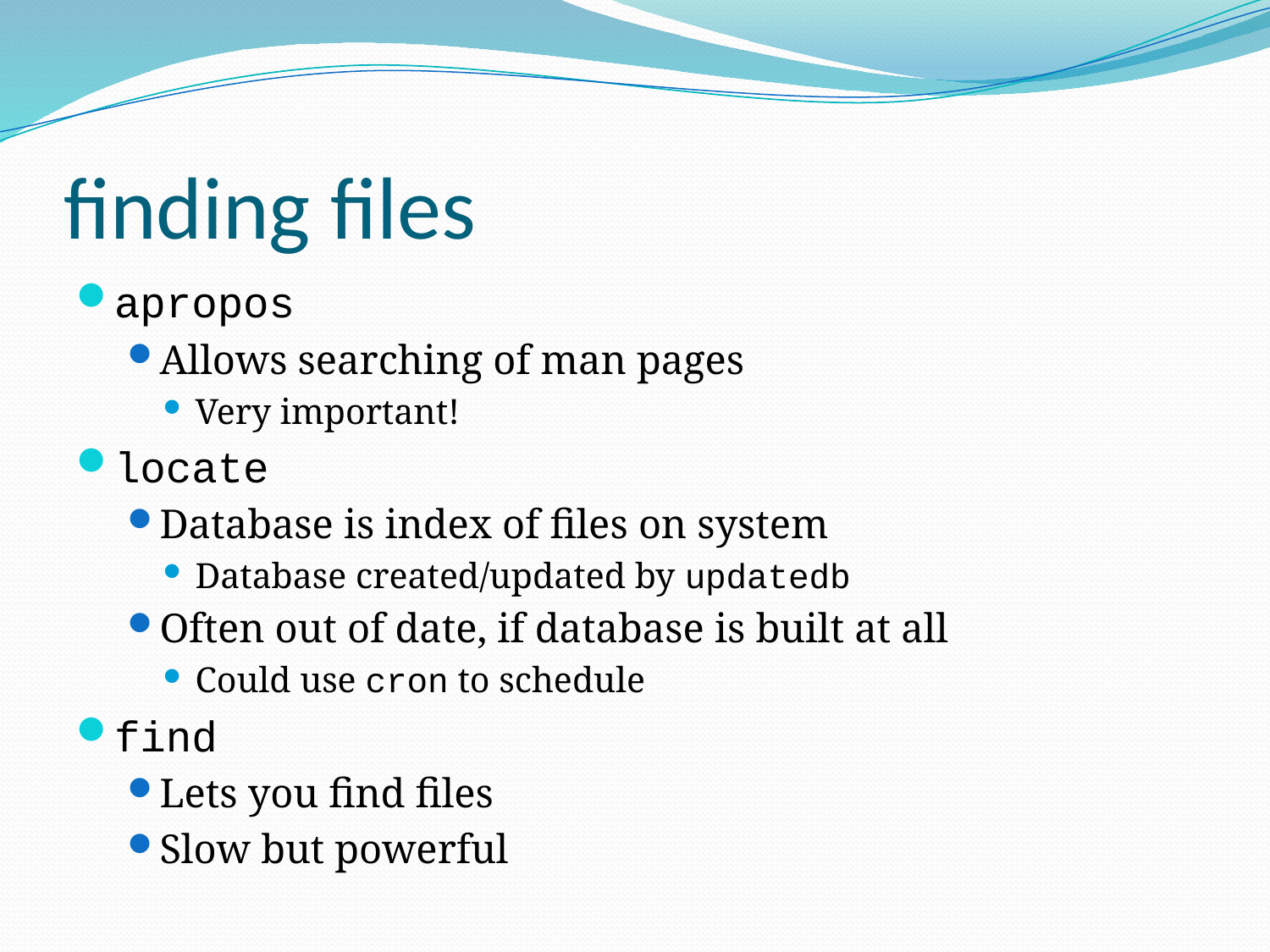

# finding files
apropos
Allows searching of man pages
Very important!
locate
Database is index of files on system
Database created/updated by updatedb
Often out of date, if database is built at all
Could use cron to schedule
find
Lets you find files
Slow but powerful